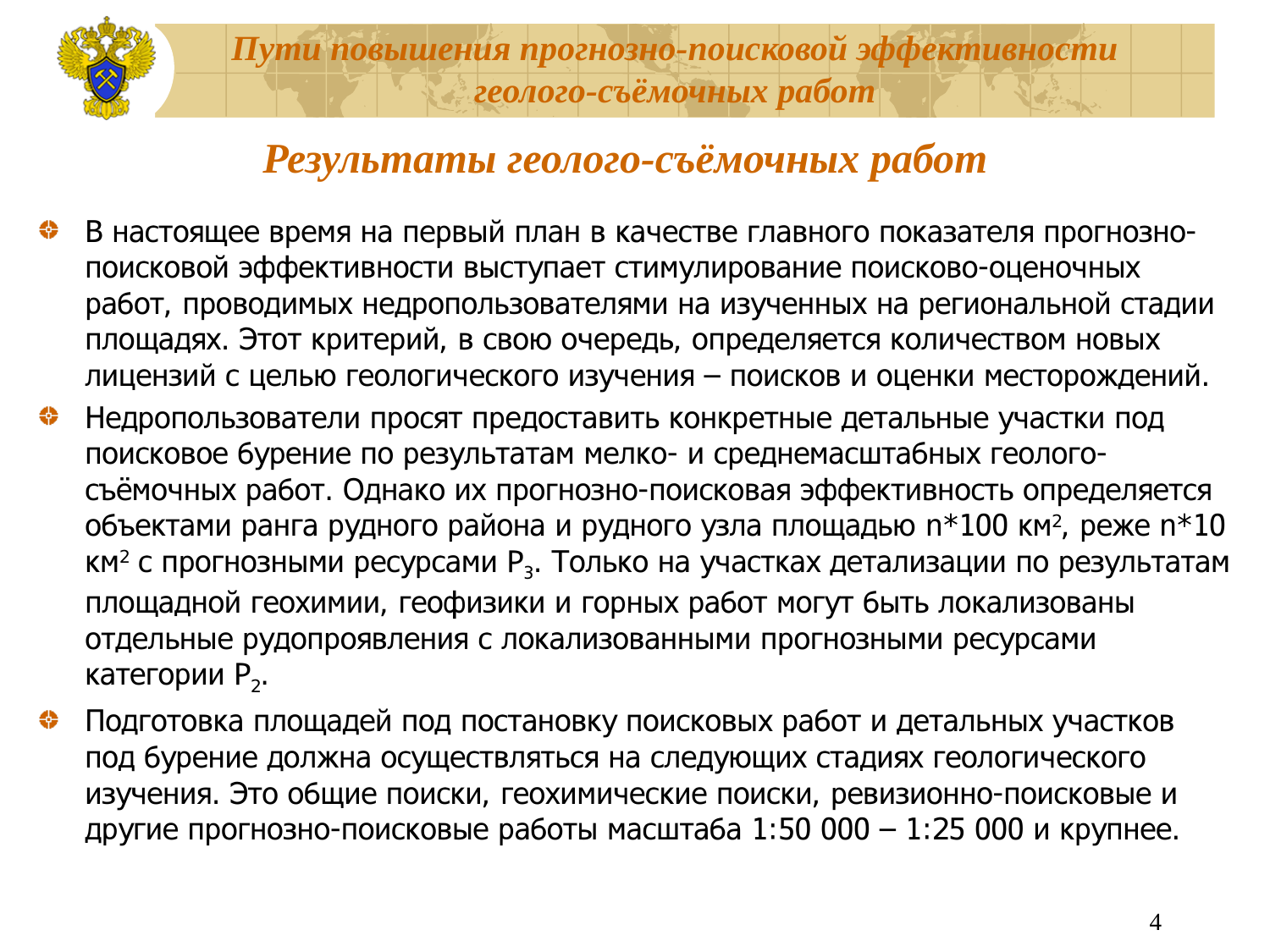

# Результаты геолого-съёмочных работ
В настоящее время на первый план в качестве главного показателя прогнозно-поисковой эффективности выступает стимулирование поисково-оценочных работ, проводимых недропользователями на изученных на региональной стадии площадях. Этот критерий, в свою очередь, определяется количеством новых лицензий с целью геологического изучения – поисков и оценки месторождений.
Недропользователи просят предоставить конкретные детальные участки под поисковое бурение по результатам мелко- и среднемасштабных геолого-съёмочных работ. Однако их прогнозно-поисковая эффективность определяется объектами ранга рудного района и рудного узла площадью n*100 км2, реже n*10 км2 с прогнозными ресурсами Р3. Только на участках детализации по результатам площадной геохимии, геофизики и горных работ могут быть локализованы отдельные рудопроявления с локализованными прогнозными ресурсами категории Р2.
Подготовка площадей под постановку поисковых работ и детальных участков под бурение должна осуществляться на следующих стадиях геологического изучения. Это общие поиски, геохимические поиски, ревизионно-поисковые и другие прогнозно-поисковые работы масштаба 1:50 000 – 1:25 000 и крупнее.
4